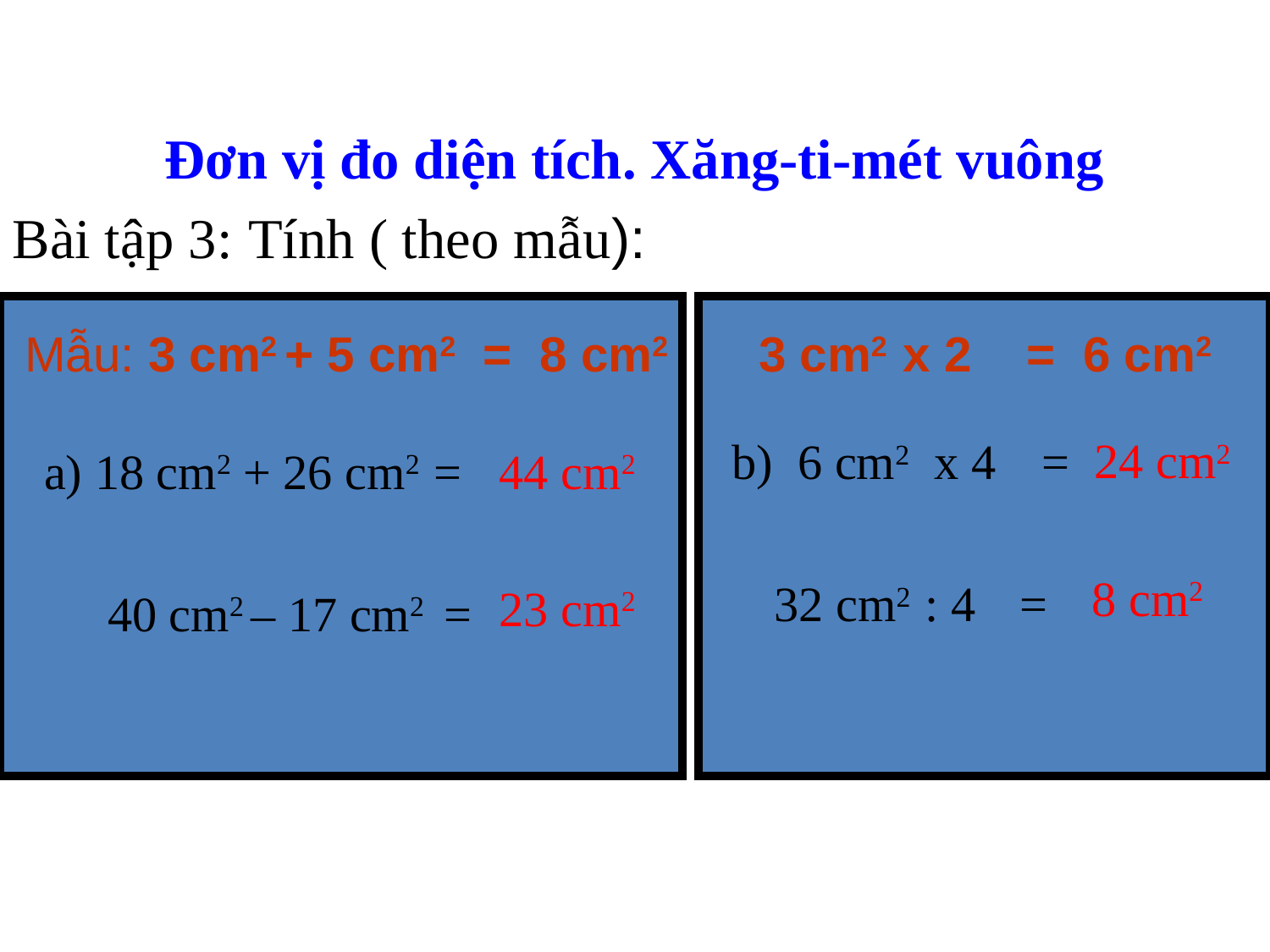

Đơn vị đo diện tích. Xăng-ti-mét vuông
Bài tập 3: Tính ( theo mẫu):

 Mẫu: 3 cm2 + 5 cm2  =  8 cm2
   3 cm2  x 2    =  6 cm2
   24 cm2
b)  6 cm2  x 4     =
a) 18 cm2 + 26 cm2  =
44 cm2
8 cm2
32 cm2  : 4    =
23 cm2
40 cm2 – 17 cm2  =